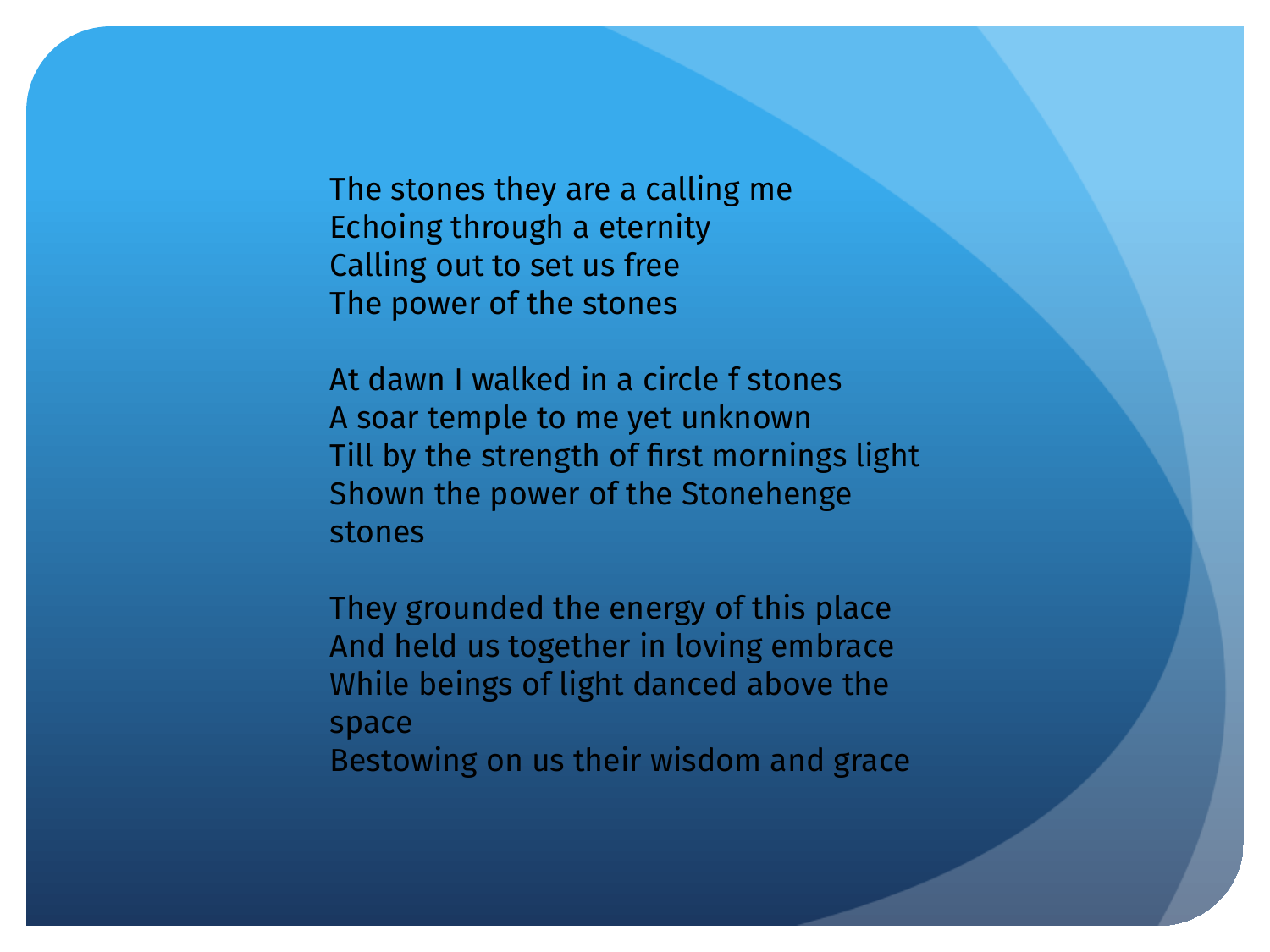

The Stones

The stones they are a calling me
Echoing through a eternity
Calling out to set us free
The power of the stones

At dawn I walked in a circle f stones
A soar temple to me yet unknown
Till by the strength of first mornings light
Shown the power of the Stonehenge stones

The stones they are a calling me
Echoing through a eternity
Calling out to set us free
The power of the stones

At dawn I walked in a circle f stones
A soar temple to me yet unknown
Till by the strength of first mornings light
Shown the power of the Stonehenge stones

They grounded the energy of this place
And held us together in loving embrace
While beings of light danced above the space
Bestowing on us their wisdom and grace